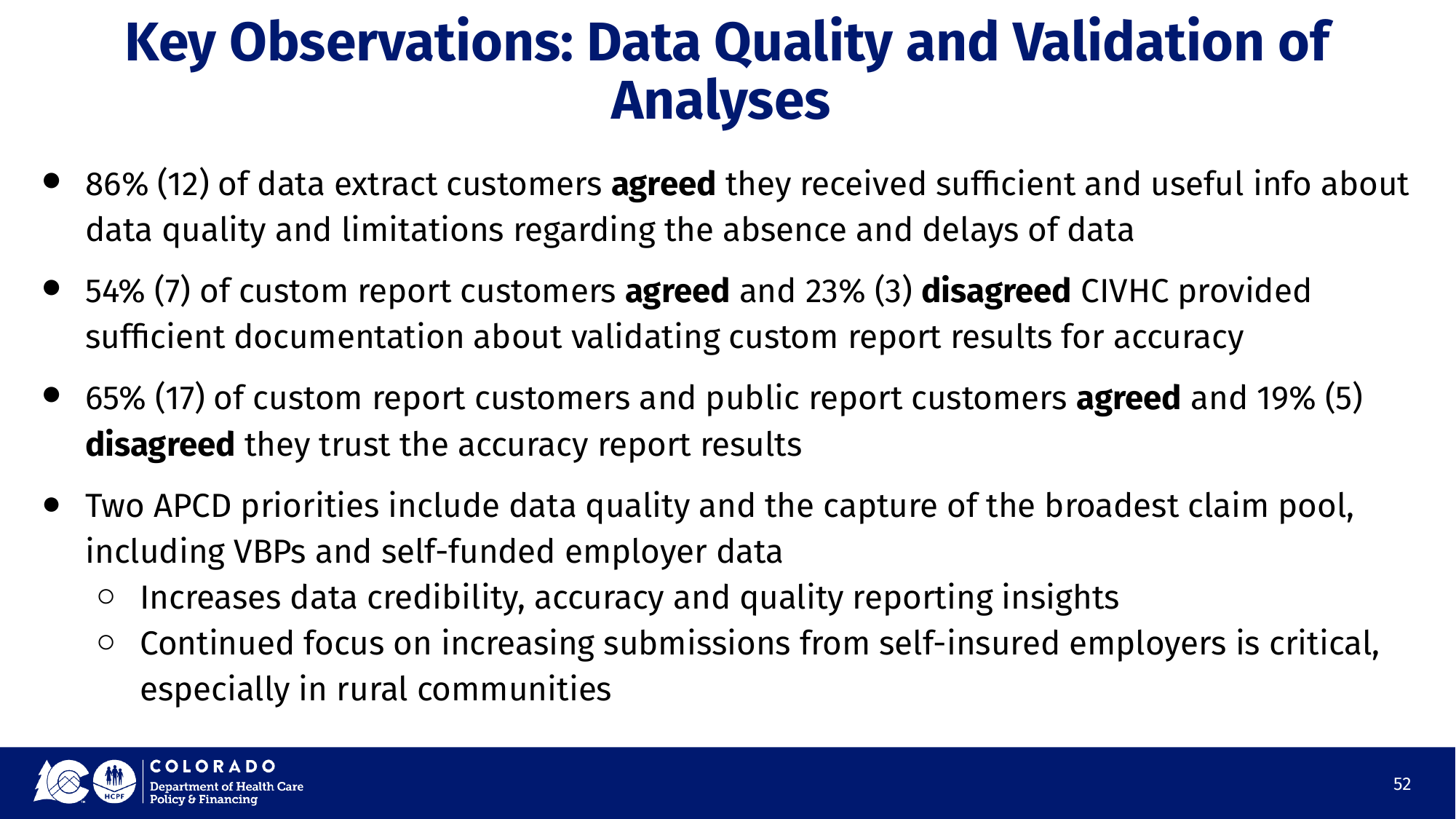

# Key Observations: Data Quality and Validation of Analyses
86% (12) of data extract customers agreed they received sufficient and useful info about data quality and limitations regarding the absence and delays of data
54% (7) of custom report customers agreed and 23% (3) disagreed CIVHC provided sufficient documentation about validating custom report results for accuracy
65% (17) of custom report customers and public report customers agreed and 19% (5) disagreed they trust the accuracy report results
Two APCD priorities include data quality and the capture of the broadest claim pool, including VBPs and self-funded employer data
Increases data credibility, accuracy and quality reporting insights
Continued focus on increasing submissions from self-insured employers is critical, especially in rural communities
52